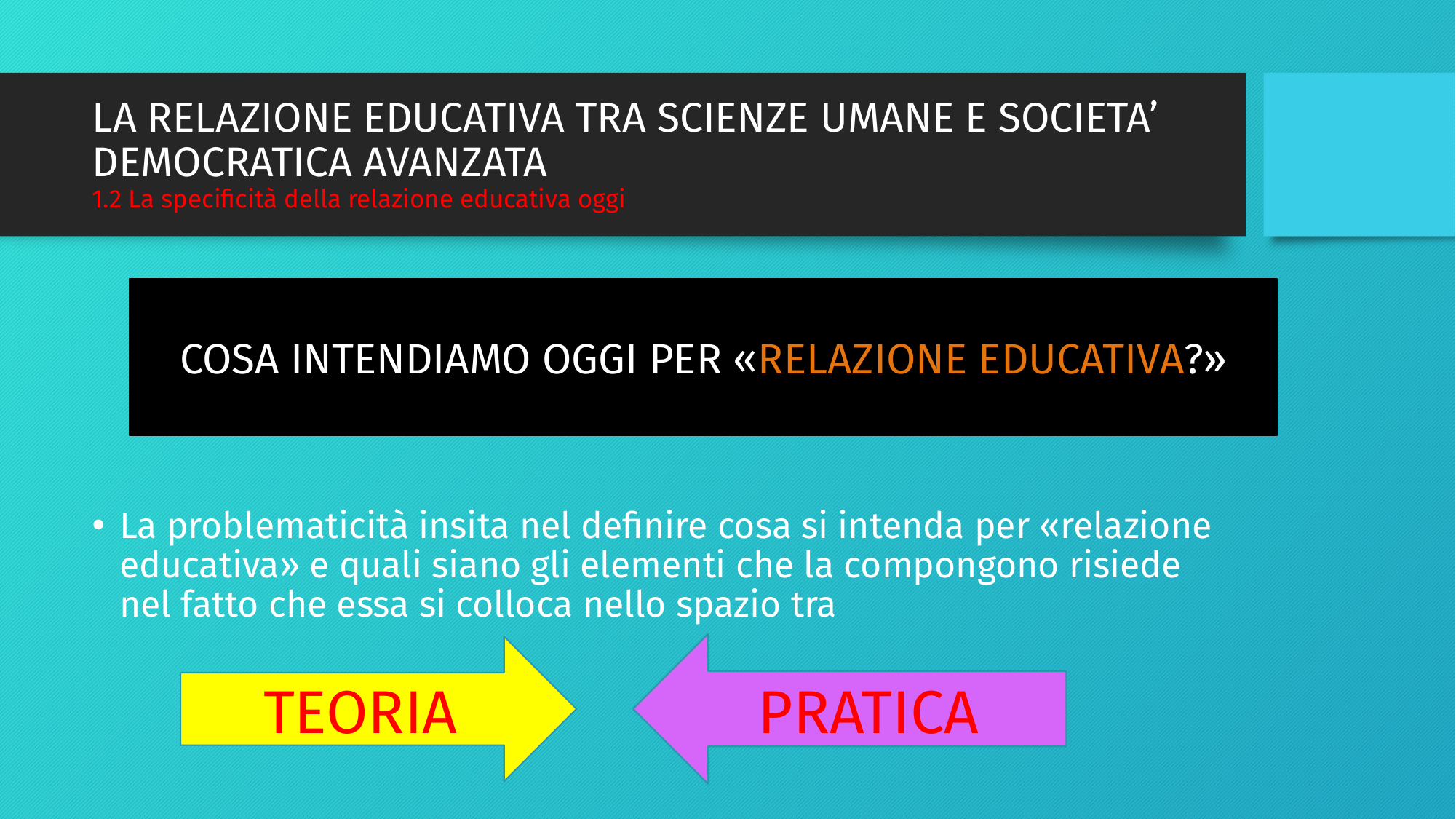

# LA RELAZIONE EDUCATIVA TRA SCIENZE UMANE E SOCIETA’ DEMOCRATICA AVANZATA 1.2 La specificità della relazione educativa oggi
COSA INTENDIAMO OGGI PER «RELAZIONE EDUCATIVA?»

La problematicità insita nel definire cosa si intenda per «relazione educativa» e quali siano gli elementi che la compongono risiede nel fatto che essa si colloca nello spazio tra
PRATICA
TEORIA